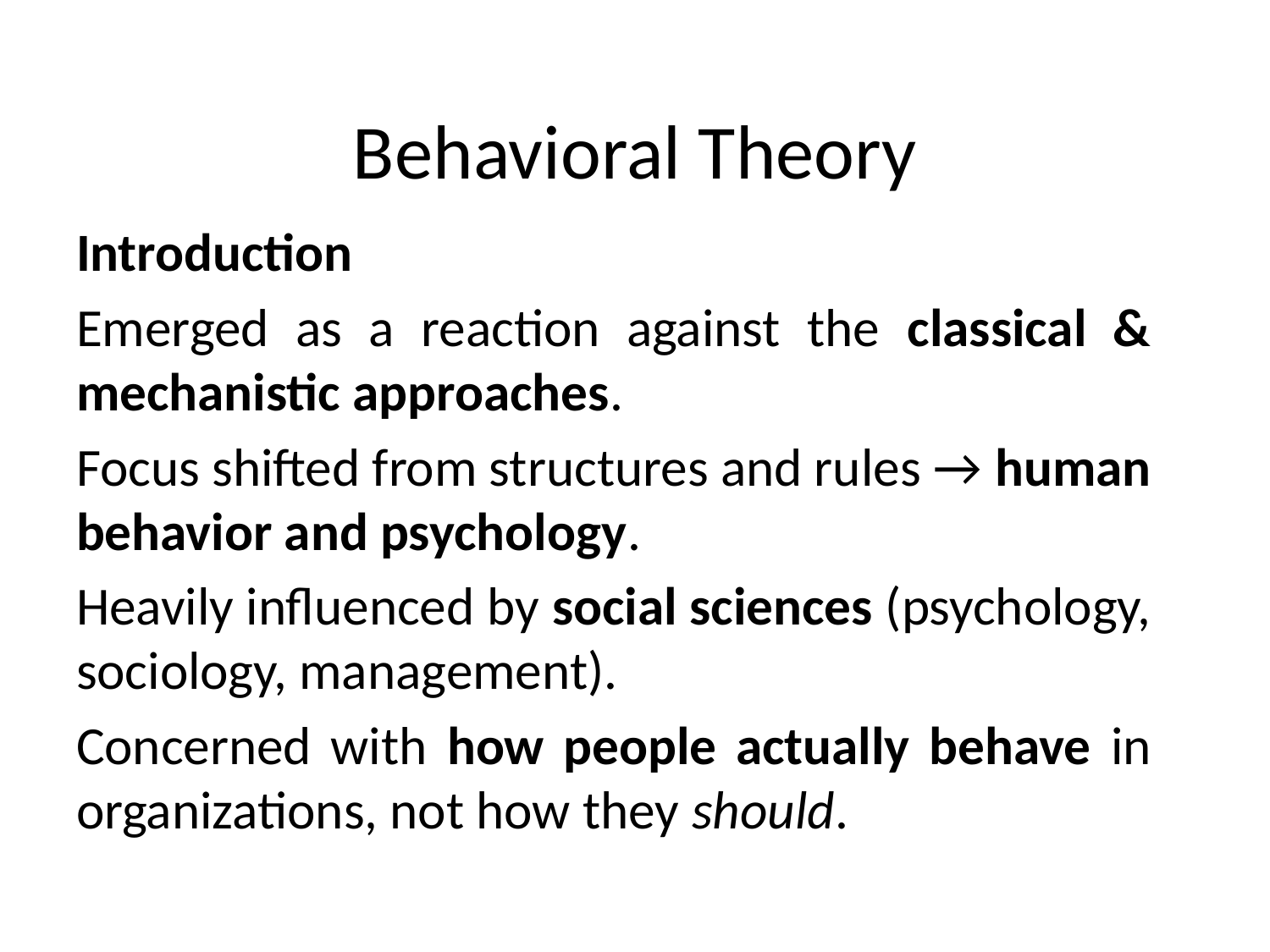

# Behavioral Theory
Introduction
Emerged as a reaction against the classical & mechanistic approaches.
Focus shifted from structures and rules → human behavior and psychology.
Heavily influenced by social sciences (psychology, sociology, management).
Concerned with how people actually behave in organizations, not how they should.